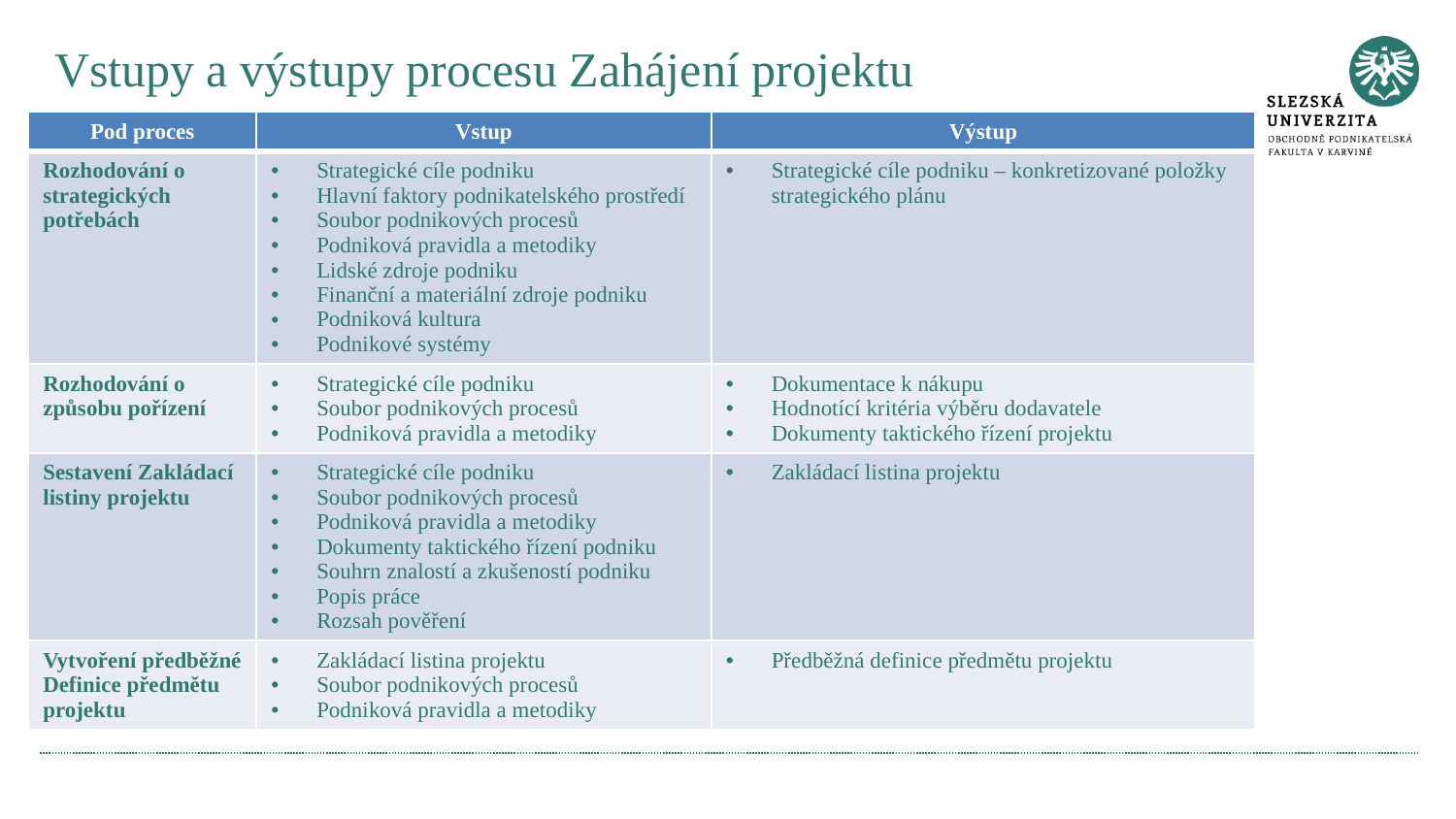

# Vstupy a výstupy procesu Zahájení projektu
| Pod proces | Vstup | Výstup |
| --- | --- | --- |
| Rozhodování o strategických potřebách | Strategické cíle podniku Hlavní faktory podnikatelského prostředí Soubor podnikových procesů Podniková pravidla a metodiky Lidské zdroje podniku Finanční a materiální zdroje podniku Podniková kultura Podnikové systémy | Strategické cíle podniku – konkretizované položky strategického plánu |
| Rozhodování o způsobu pořízení | Strategické cíle podniku Soubor podnikových procesů Podniková pravidla a metodiky | Dokumentace k nákupu Hodnotící kritéria výběru dodavatele Dokumenty taktického řízení projektu |
| Sestavení Zakládací listiny projektu | Strategické cíle podniku Soubor podnikových procesů Podniková pravidla a metodiky Dokumenty taktického řízení podniku Souhrn znalostí a zkušeností podniku Popis práce Rozsah pověření | Zakládací listina projektu |
| Vytvoření předběžné Definice předmětu projektu | Zakládací listina projektu Soubor podnikových procesů Podniková pravidla a metodiky | Předběžná definice předmětu projektu |